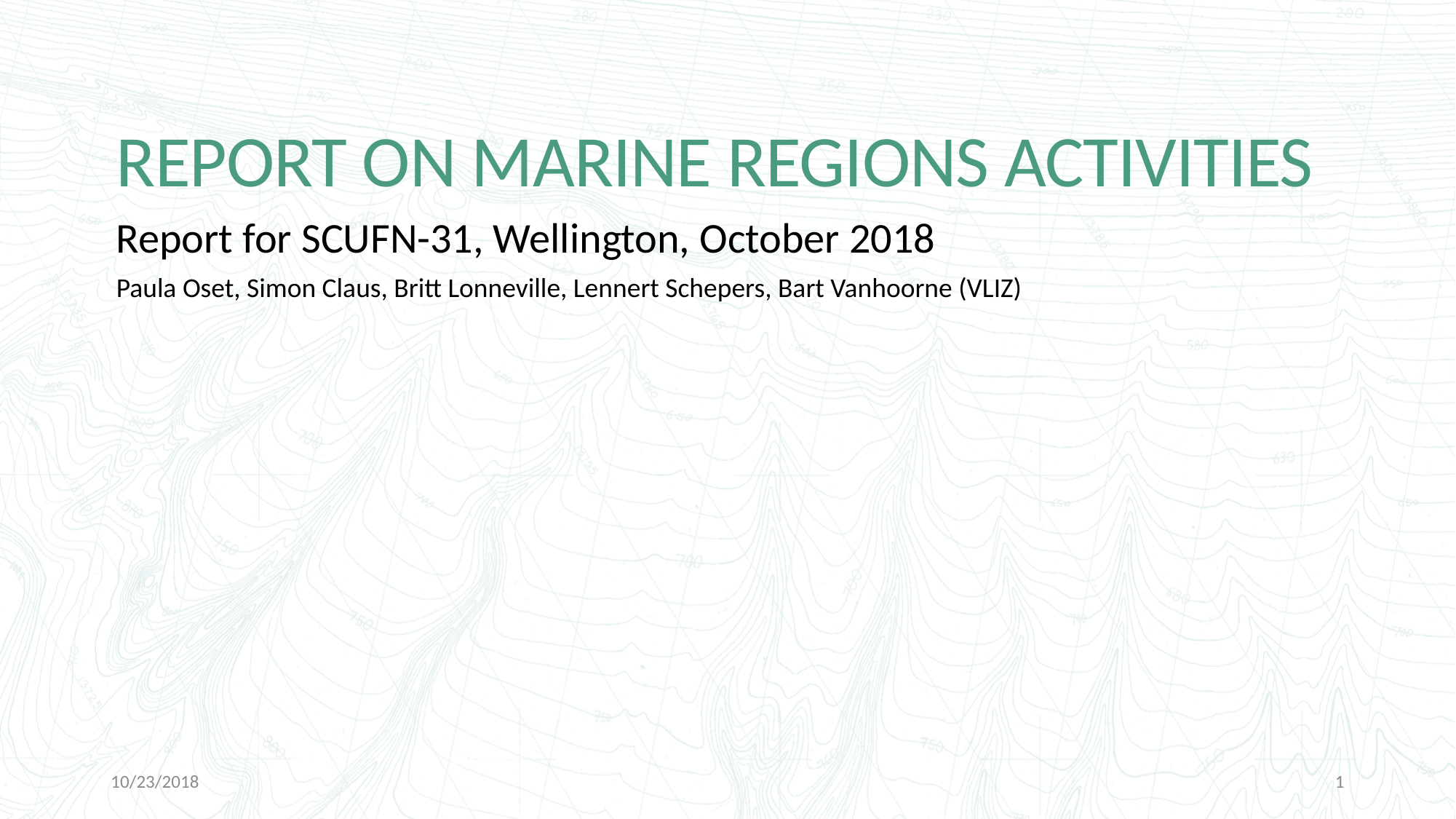

Report on Marine Regions Activities
Report for SCUFN-31, Wellington, October 2018
Paula Oset, Simon Claus, Britt Lonneville, Lennert Schepers, Bart Vanhoorne (VLIZ)
10/23/2018
1